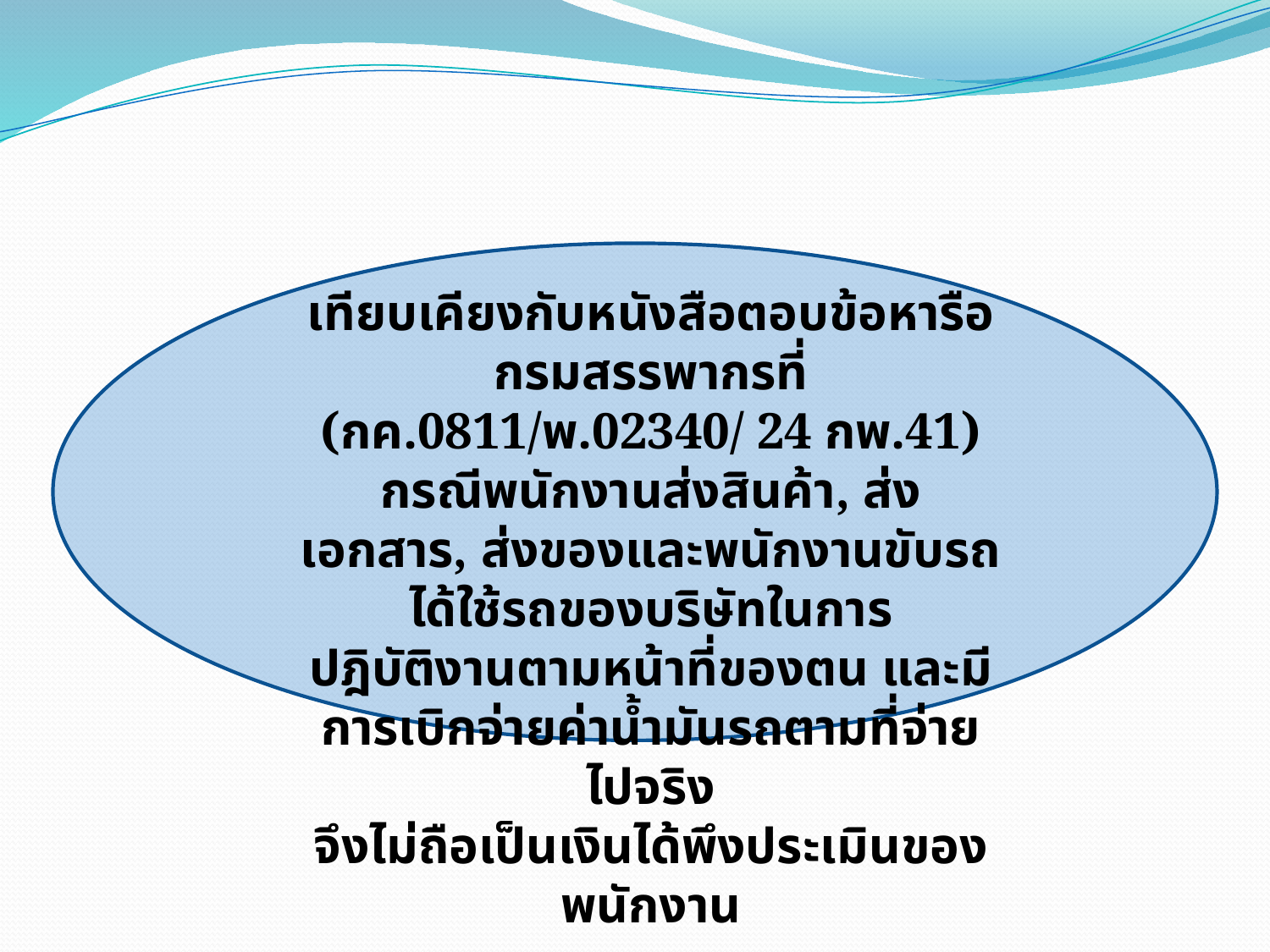

เทียบเคียงกับหนังสือตอบข้อหารือกรมสรรพากรที่ (กค.0811/พ.02340/ 24 กพ.41)
กรณีพนักงานส่งสินค้า, ส่งเอกสาร, ส่งของและพนักงานขับรถ ได้ใช้รถของบริษัทในการ
ปฎิบัติงานตามหน้าที่ของตน และมีการเบิกจ่ายค่าน้ำมันรถตามที่จ่ายไปจริง
จึงไม่ถือเป็นเงินได้พึงประเมินของพนักงาน